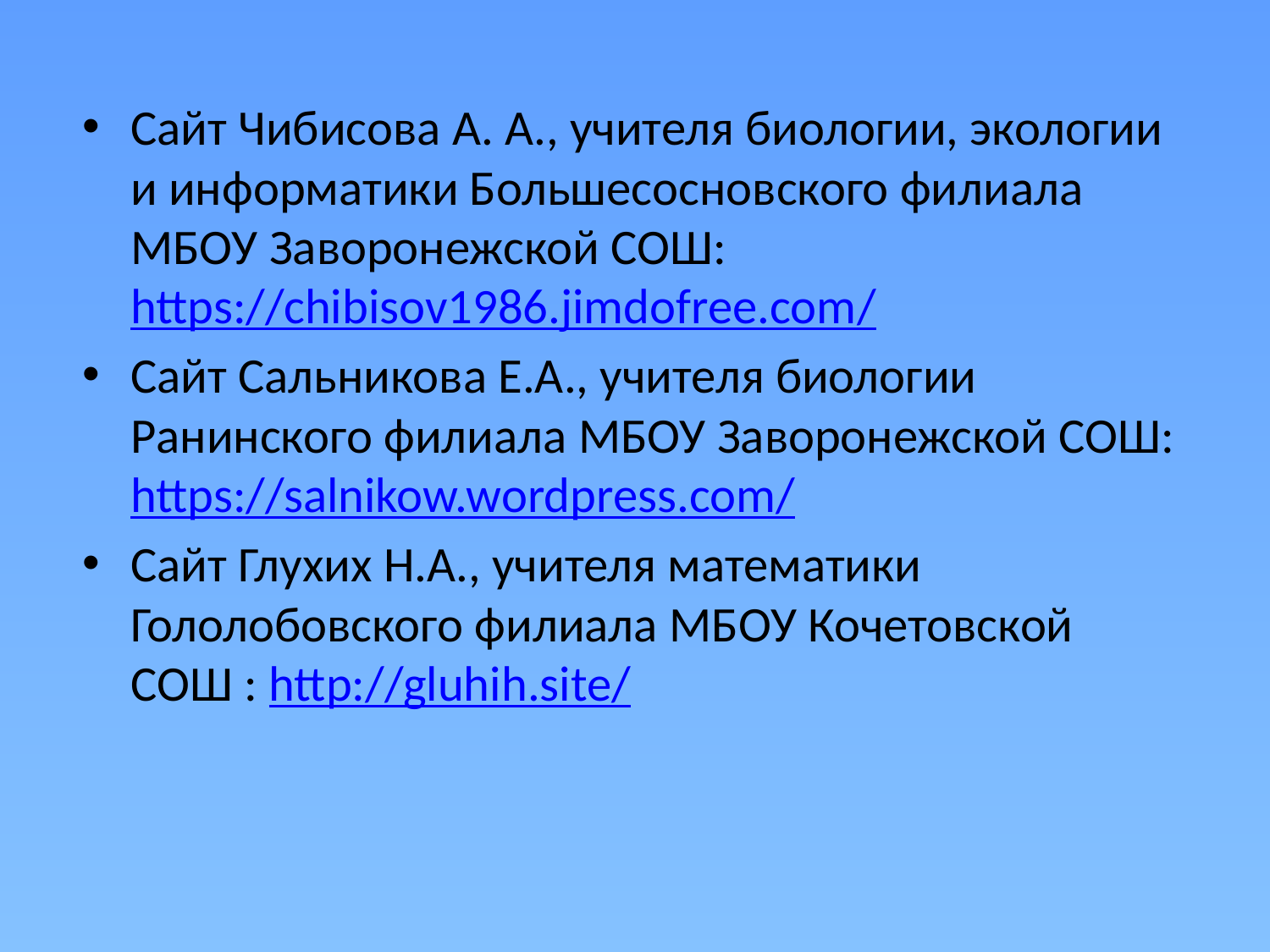

Сайт Чибисова А. А., учителя биологии, экологии и информатики Большесосновского филиала МБОУ Заворонежской СОШ: https://chibisov1986.jimdofree.com/
Сайт Сальникова Е.А., учителя биологии Ранинского филиала МБОУ Заворонежской СОШ: https://salnikow.wordpress.com/
Сайт Глухих Н.А., учителя математики Гололобовского филиала МБОУ Кочетовской СОШ : http://gluhih.site/